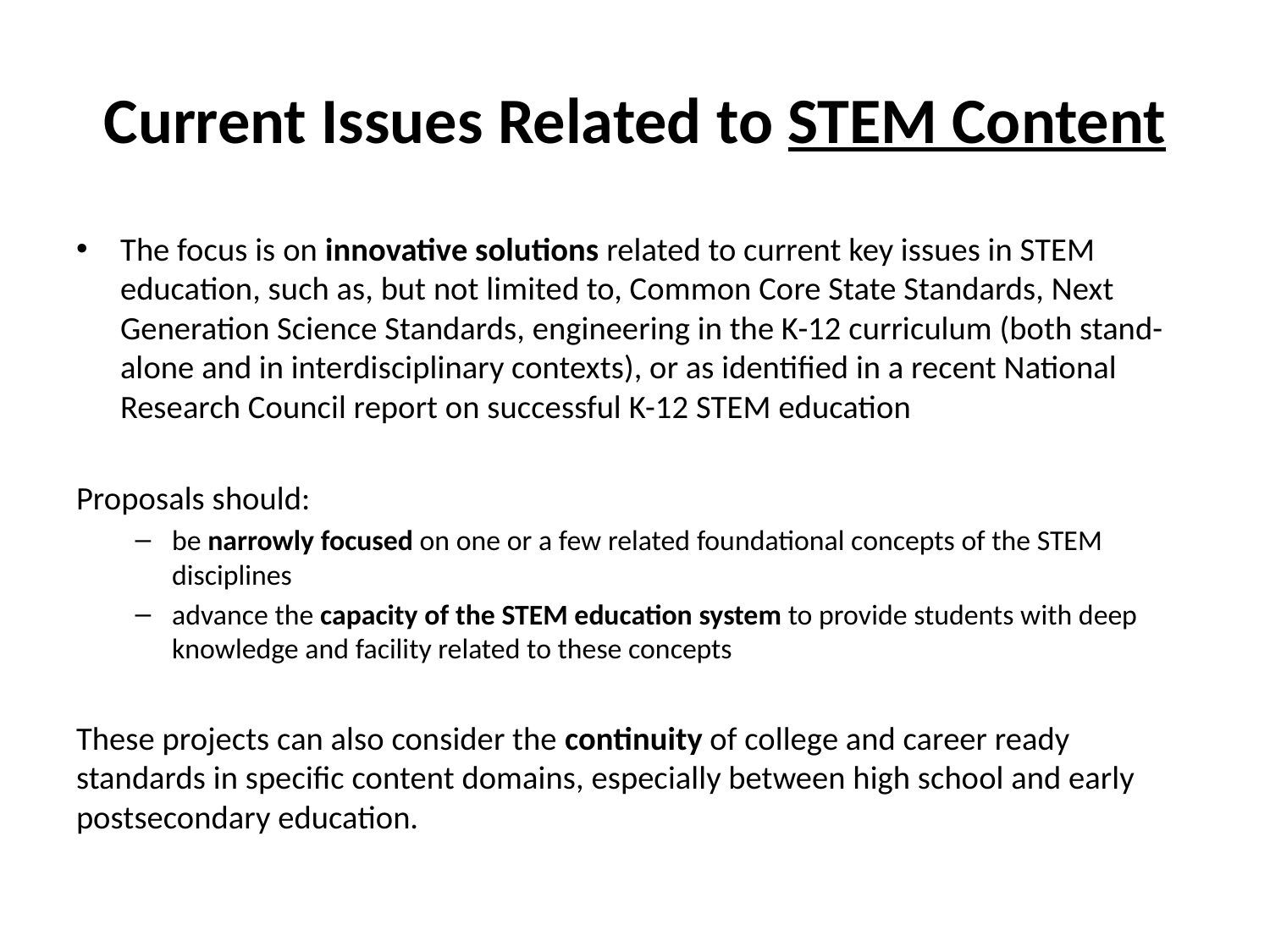

# Current Issues Related to STEM Content
The focus is on innovative solutions related to current key issues in STEM education, such as, but not limited to, Common Core State Standards, Next Generation Science Standards, engineering in the K-12 curriculum (both stand-alone and in interdisciplinary contexts), or as identified in a recent National Research Council report on successful K-12 STEM education

Proposals should:
be narrowly focused on one or a few related foundational concepts of the STEM disciplines
advance the capacity of the STEM education system to provide students with deep knowledge and facility related to these concepts

These projects can also consider the continuity of college and career ready standards in specific content domains, especially between high school and early postsecondary education.